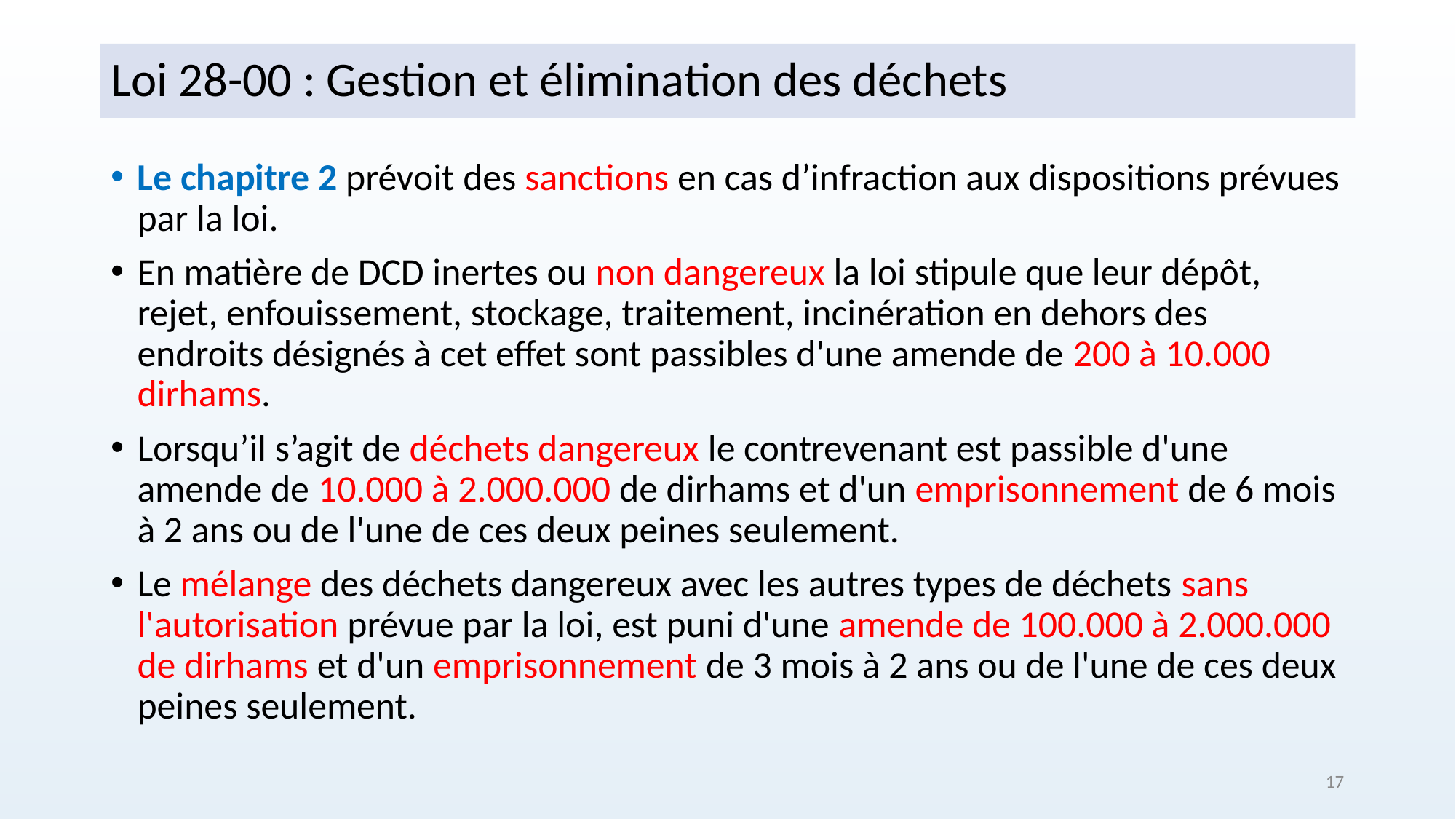

# Loi 28-00 : Gestion et élimination des déchets
Le chapitre 2 prévoit des sanctions en cas d’infraction aux dispositions prévues par la loi.
En matière de DCD inertes ou non dangereux la loi stipule que leur dépôt, rejet, enfouissement, stockage, traitement, incinération en dehors des endroits désignés à cet effet sont passibles d'une amende de 200 à 10.000 dirhams.
Lorsqu’il s’agit de déchets dangereux le contrevenant est passible d'une amende de 10.000 à 2.000.000 de dirhams et d'un emprisonnement de 6 mois à 2 ans ou de l'une de ces deux peines seulement.
Le mélange des déchets dangereux avec les autres types de déchets sans l'autorisation prévue par la loi, est puni d'une amende de 100.000 à 2.000.000 de dirhams et d'un emprisonnement de 3 mois à 2 ans ou de l'une de ces deux peines seulement.

17